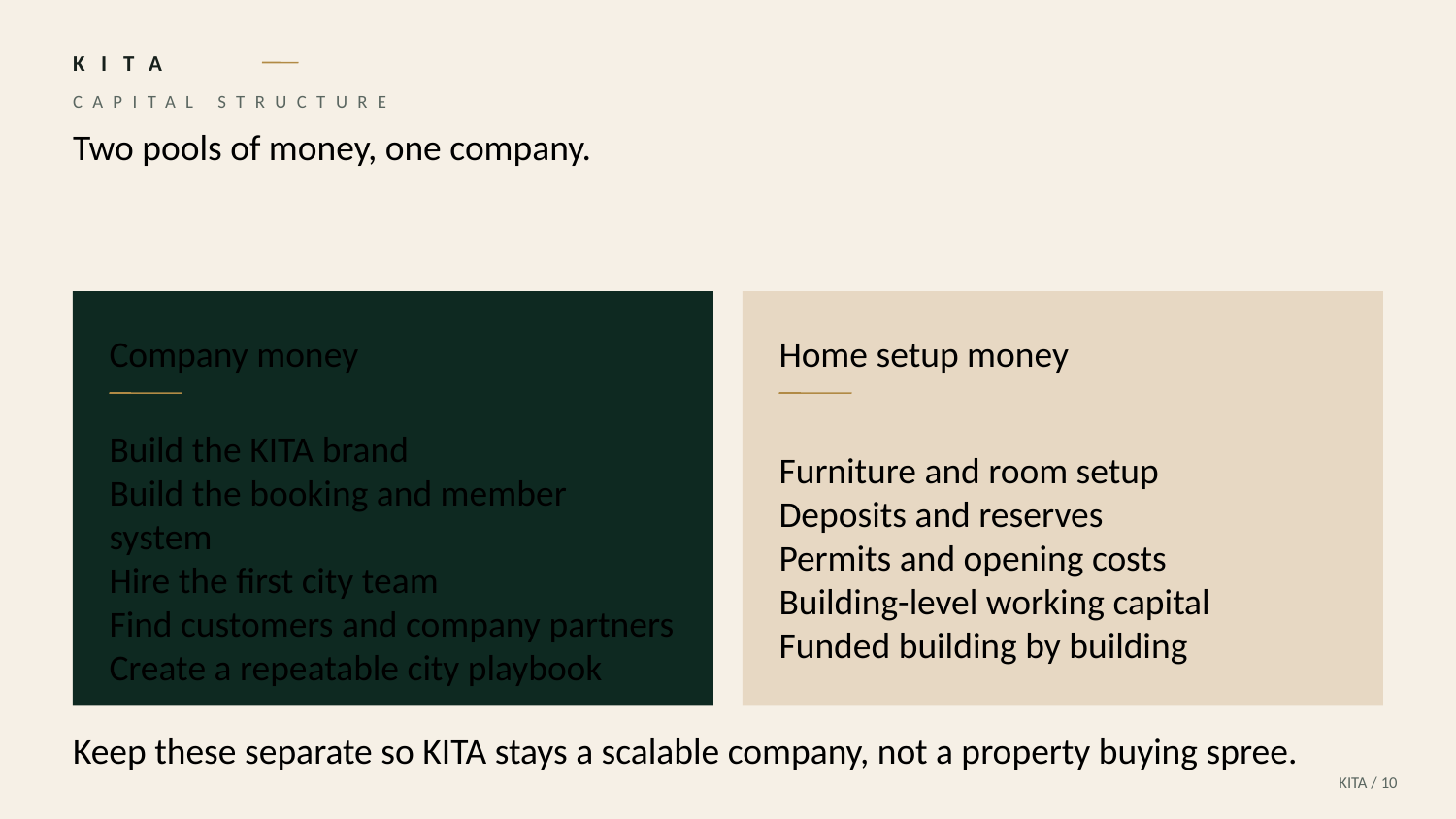

KITA

CAPITAL STRUCTURE
Two pools of money, one company.

Company money
Home setup money

Build the KITA brand
Build the booking and member system
Hire the first city team
Find customers and company partners
Create a repeatable city playbook
Furniture and room setup
Deposits and reserves
Permits and opening costs
Building-level working capital
Funded building by building
Keep these separate so KITA stays a scalable company, not a property buying spree.
KITA / 10